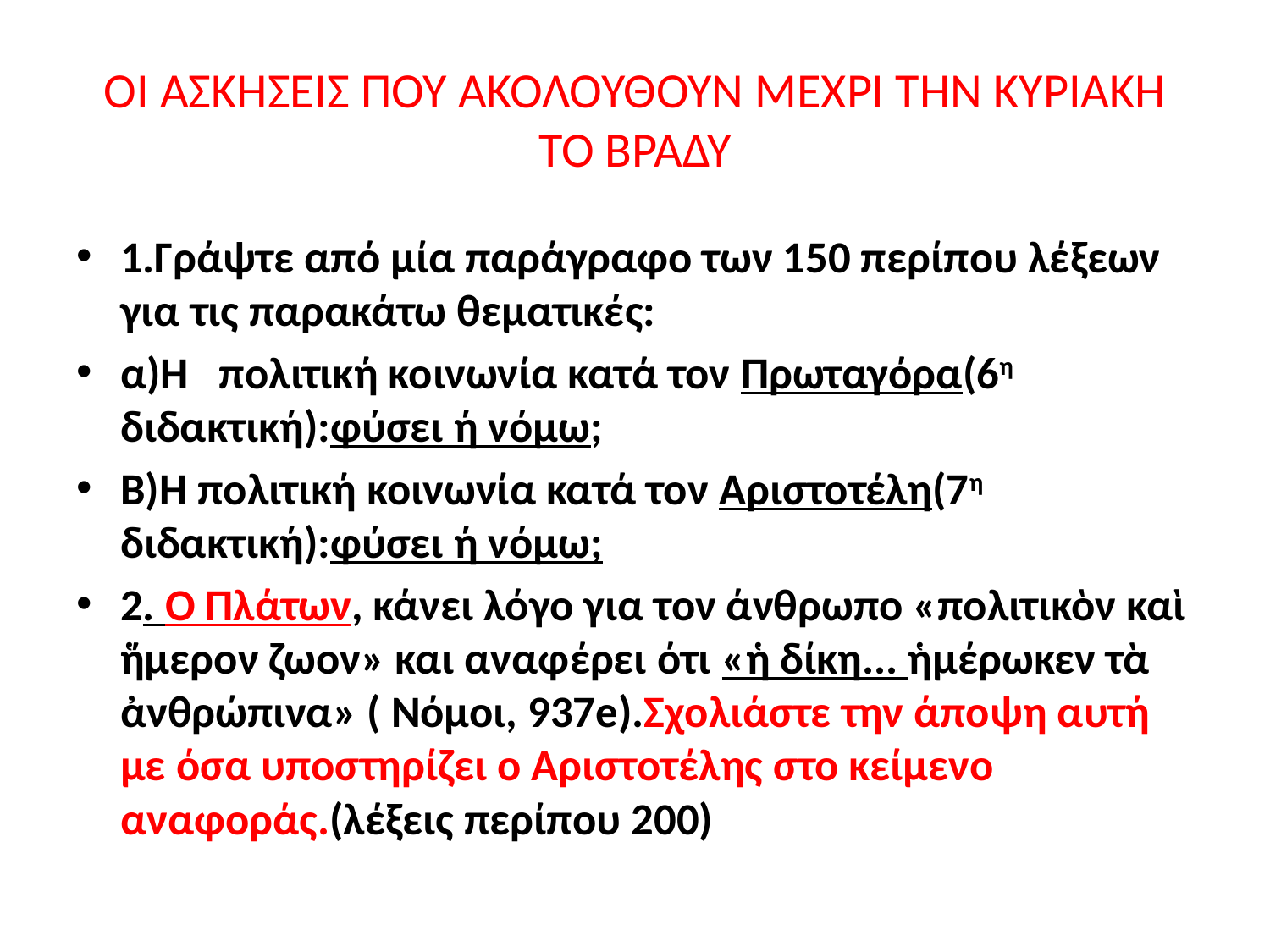

# ΟΙ ΑΣΚΗΣΕΙΣ ΠΟΥ ΑΚΟΛΟΥΘΟΥΝ ΜΕΧΡΙ ΤΗΝ ΚΥΡΙΑΚΗ ΤΟ ΒΡΑΔΥ
1.Γράψτε από μία παράγραφο των 150 περίπου λέξεων για τις παρακάτω θεματικές:
α)Η   πολιτική κοινωνία κατά τον Πρωταγόρα(6η διδακτική):φύσει ή νόμω;
Β)Η πολιτική κοινωνία κατά τον Αριστοτέλη(7η διδακτική):φύσει ή νόμω;
2. Ο Πλάτων, κάνει λόγο για τον άνθρωπο «πολιτικὸν καὶ ἥμερον ζωον» και αναφέρει ότι «ἡ δίκη... ἡμέρωκεν τὰ ἀνθρώπινα» ( Νόμοι, 937e).Σχολιάστε την άποψη αυτή με όσα υποστηρίζει ο Αριστοτέλης στο κείμενο αναφοράς.(λέξεις περίπου 200)